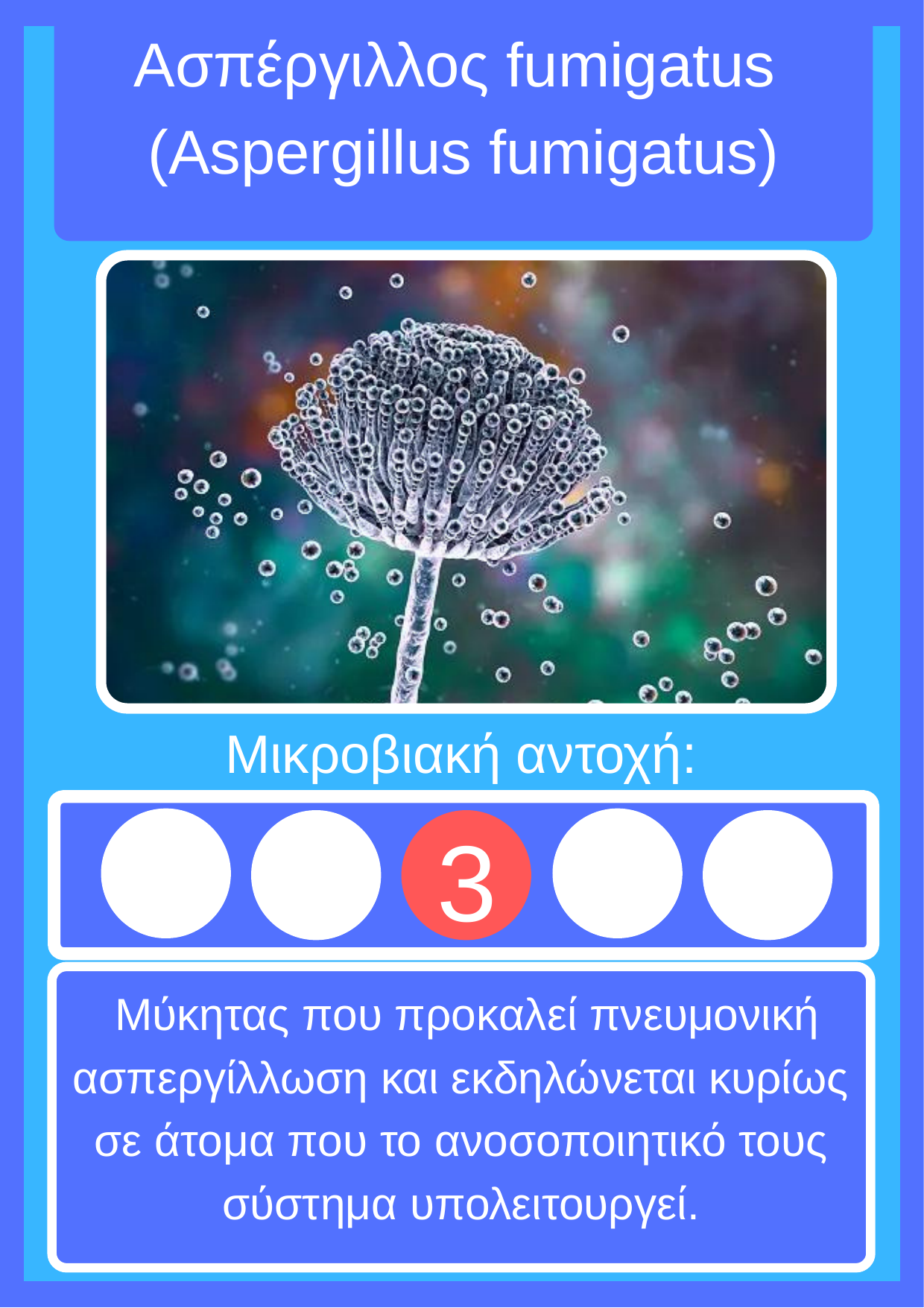

Ασπέργιλλος fumigatus
(Aspergillus fumigatus)

Μικροβιακή αντοχή:
3
4
5
1
2

 Μύκητας που προκαλεί πνευμονική ασπεργίλλωση και εκδηλώνεται κυρίως σε άτομα που το ανοσοποιητικό τους σύστημα υπολειτουργεί.